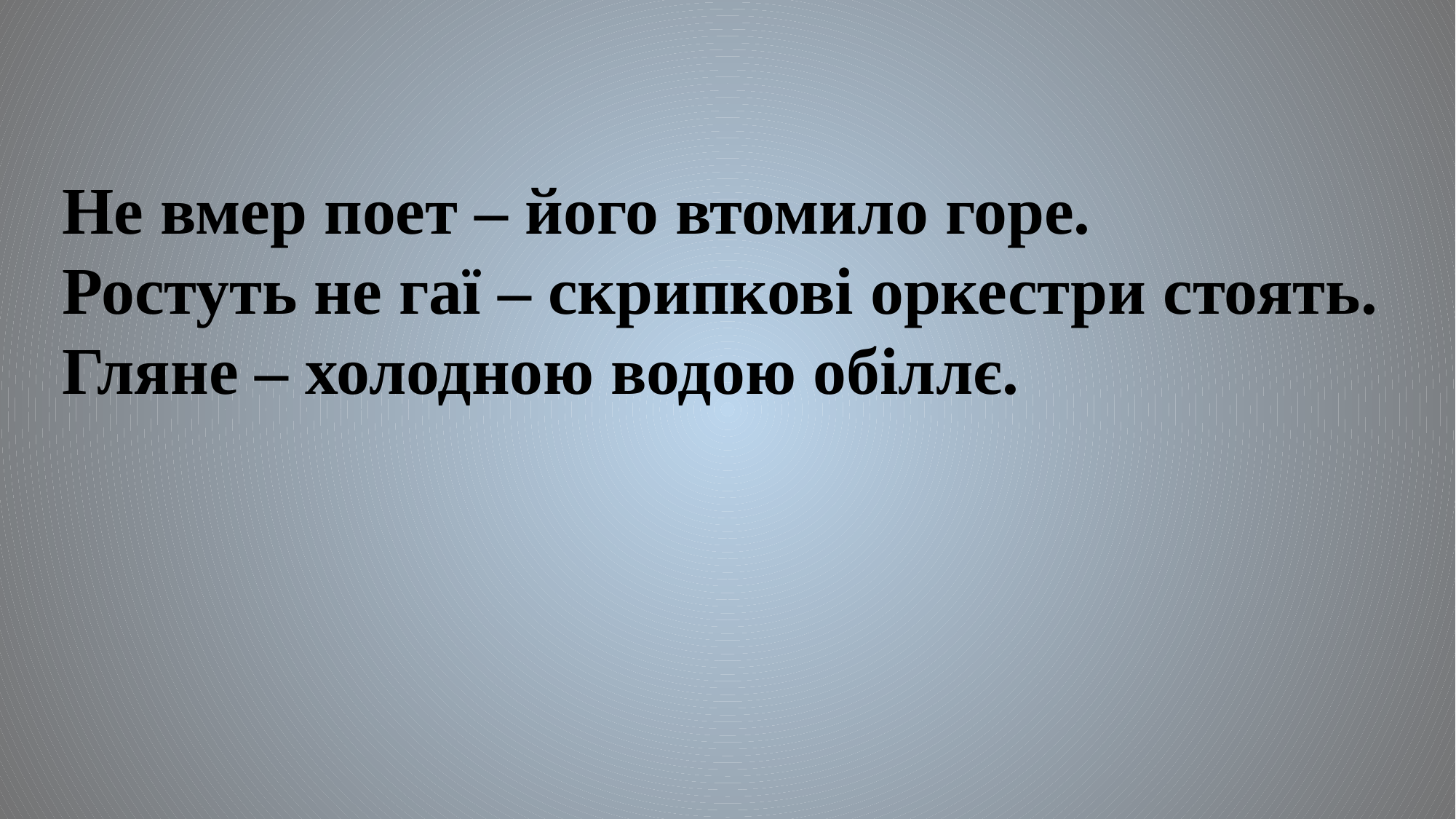

Не вмер поет – його втомило горе.
Ростуть не гаї – скрипкові оркестри стоять.
Гляне – холодною водою обіллє.